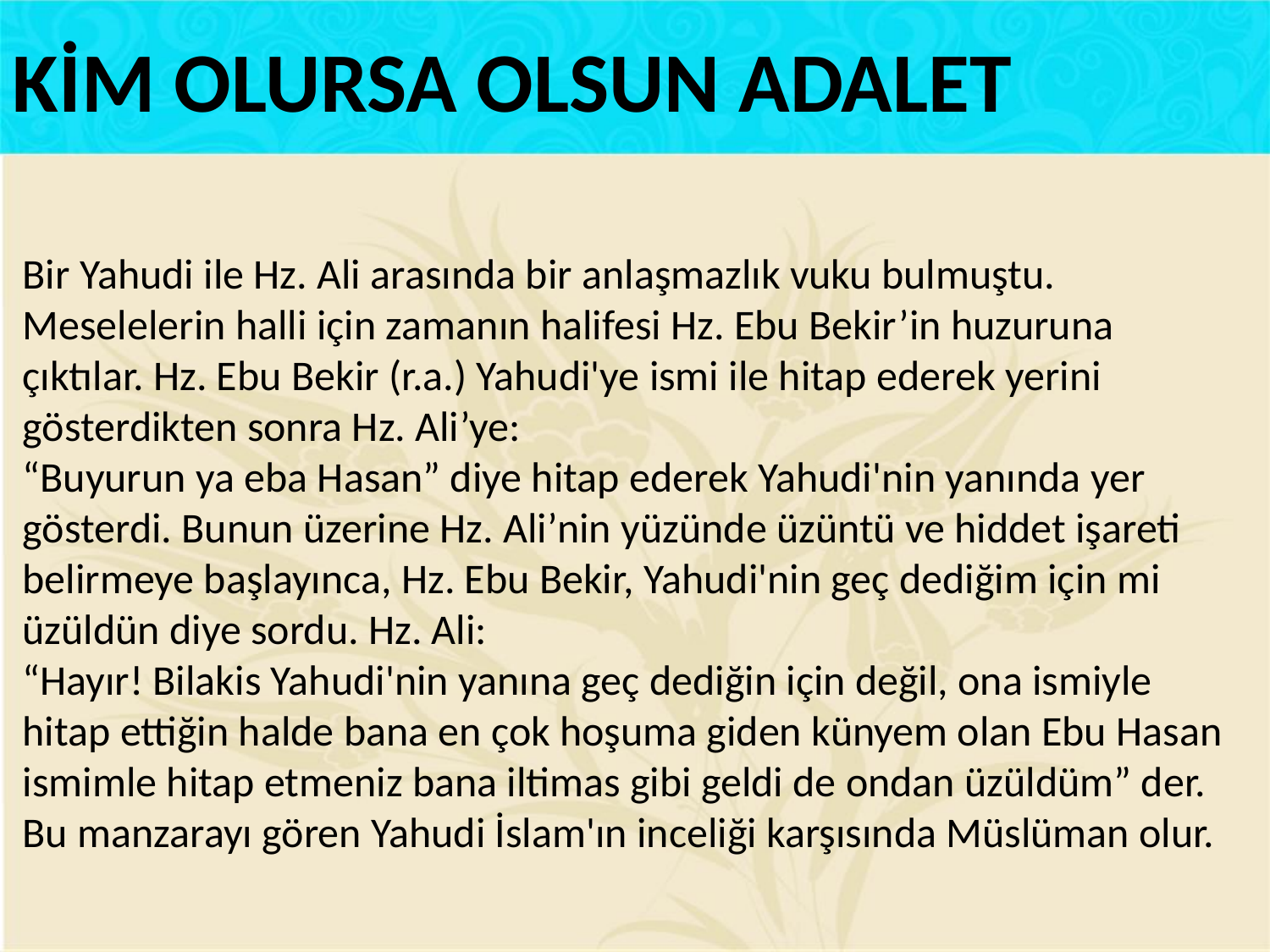

KİM OLURSA OLSUN ADALET
Bir Yahudi ile Hz. Ali arasında bir anlaşmazlık vuku bulmuştu. Meselelerin halli için zamanın halifesi Hz. Ebu Bekir’in huzuruna çıktılar. Hz. Ebu Bekir (r.a.) Yahudi'ye ismi ile hitap ederek yerini gösterdikten sonra Hz. Ali’ye:
“Buyurun ya eba Hasan” diye hitap ederek Yahudi'nin yanında yer gösterdi. Bunun üzerine Hz. Ali’nin yüzünde üzüntü ve hiddet işareti belirmeye başlayınca, Hz. Ebu Bekir, Yahudi'nin geç dediğim için mi üzüldün diye sordu. Hz. Ali:
“Hayır! Bilakis Yahudi'nin yanına geç dediğin için değil, ona ismiyle hitap ettiğin halde bana en çok hoşuma giden künyem olan Ebu Hasan ismimle hitap etmeniz bana iltimas gibi geldi de ondan üzüldüm” der.
Bu manzarayı gören Yahudi İslam'ın inceliği karşısında Müslüman olur.